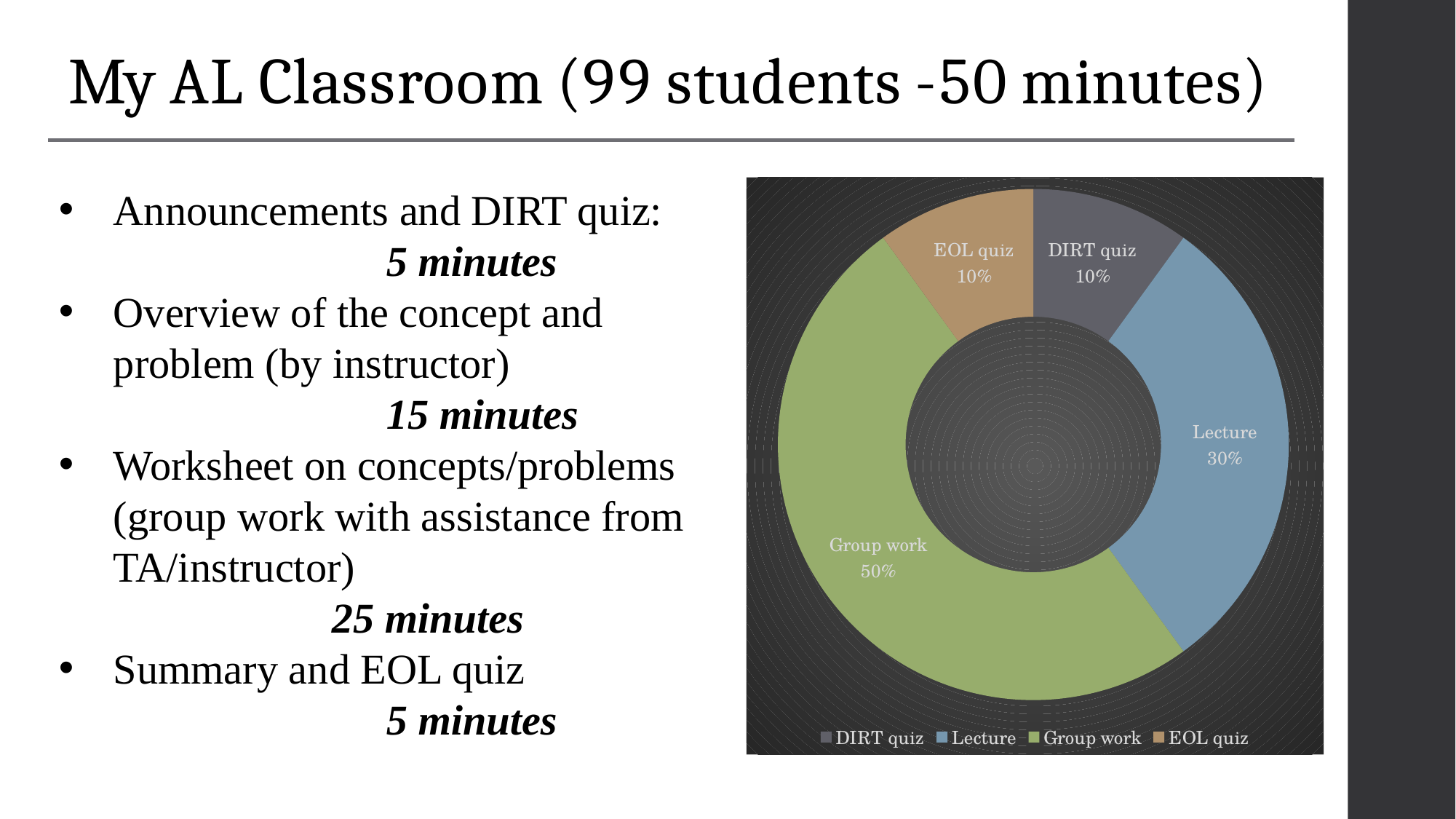

My AL Classroom (99 students -50 minutes)
Announcements and DIRT quiz:
			5 minutes
Overview of the concept and problem (by instructor)
			15 minutes
Worksheet on concepts/problems (group work with assistance from TA/instructor)
		25 minutes
Summary and EOL quiz
			5 minutes

### Chart

| Category | Column1 |
|---|---|
| DIRT quiz | 5.0 |
| Lecture | 15.0 |
| Group work | 25.0 |
| EOL quiz | 5.0 |